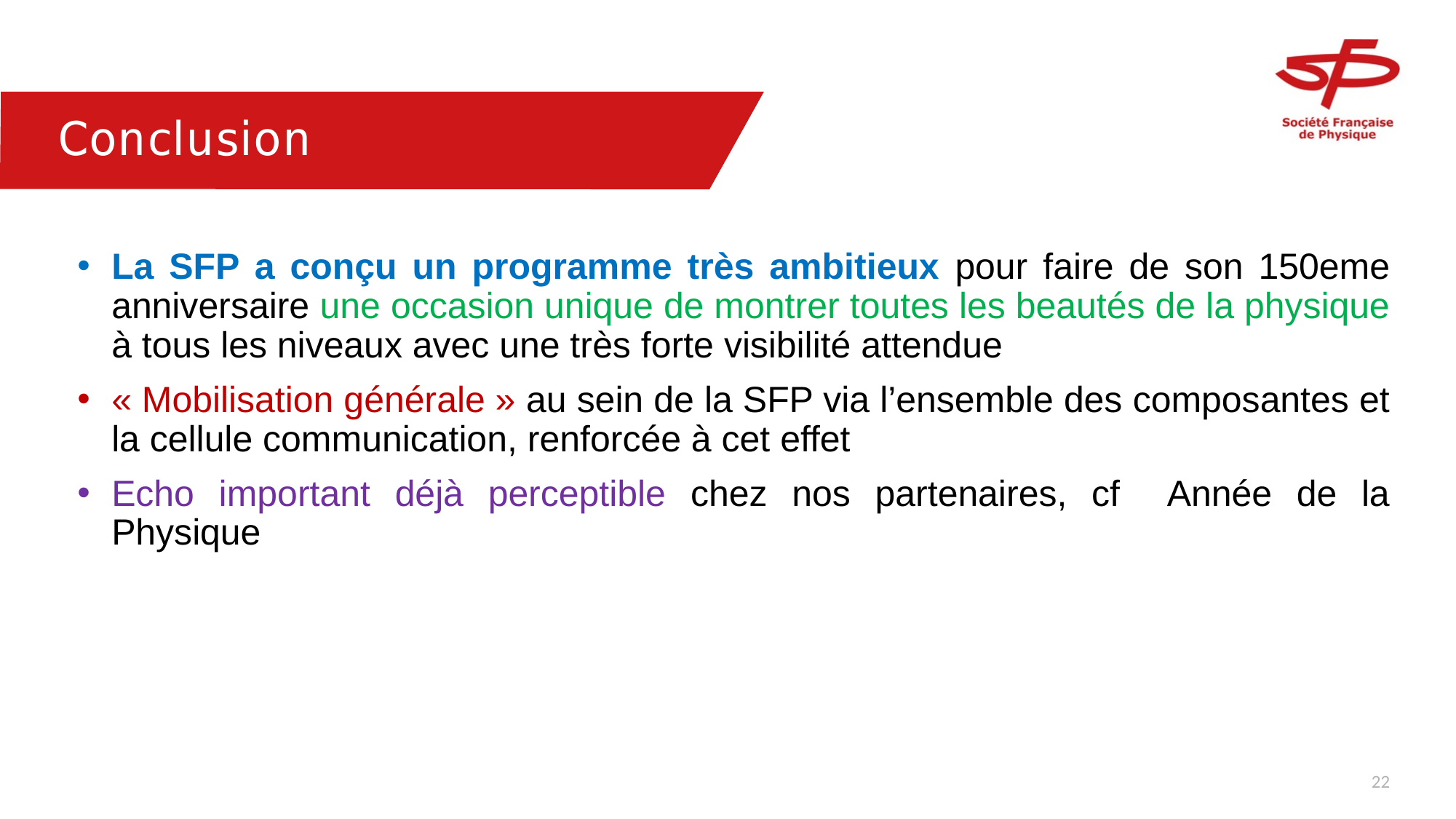

# Conclusion
La SFP a conçu un programme très ambitieux pour faire de son 150eme anniversaire une occasion unique de montrer toutes les beautés de la physique à tous les niveaux avec une très forte visibilité attendue
« Mobilisation générale » au sein de la SFP via l’ensemble des composantes et la cellule communication, renforcée à cet effet
Echo important déjà perceptible chez nos partenaires, cf  Année de la Physique

22